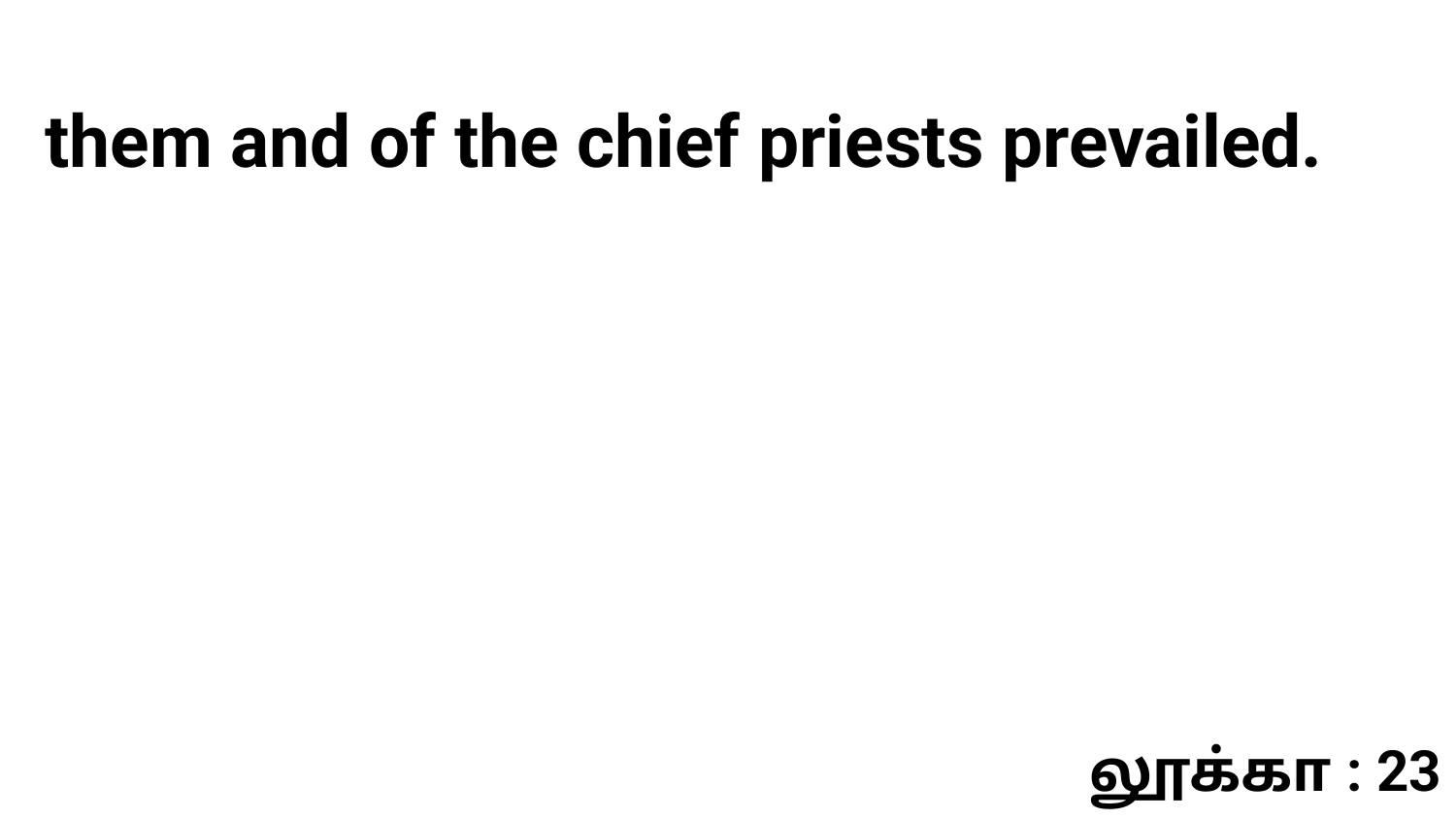

them and of the chief priests prevailed.
லூக்கா : 23